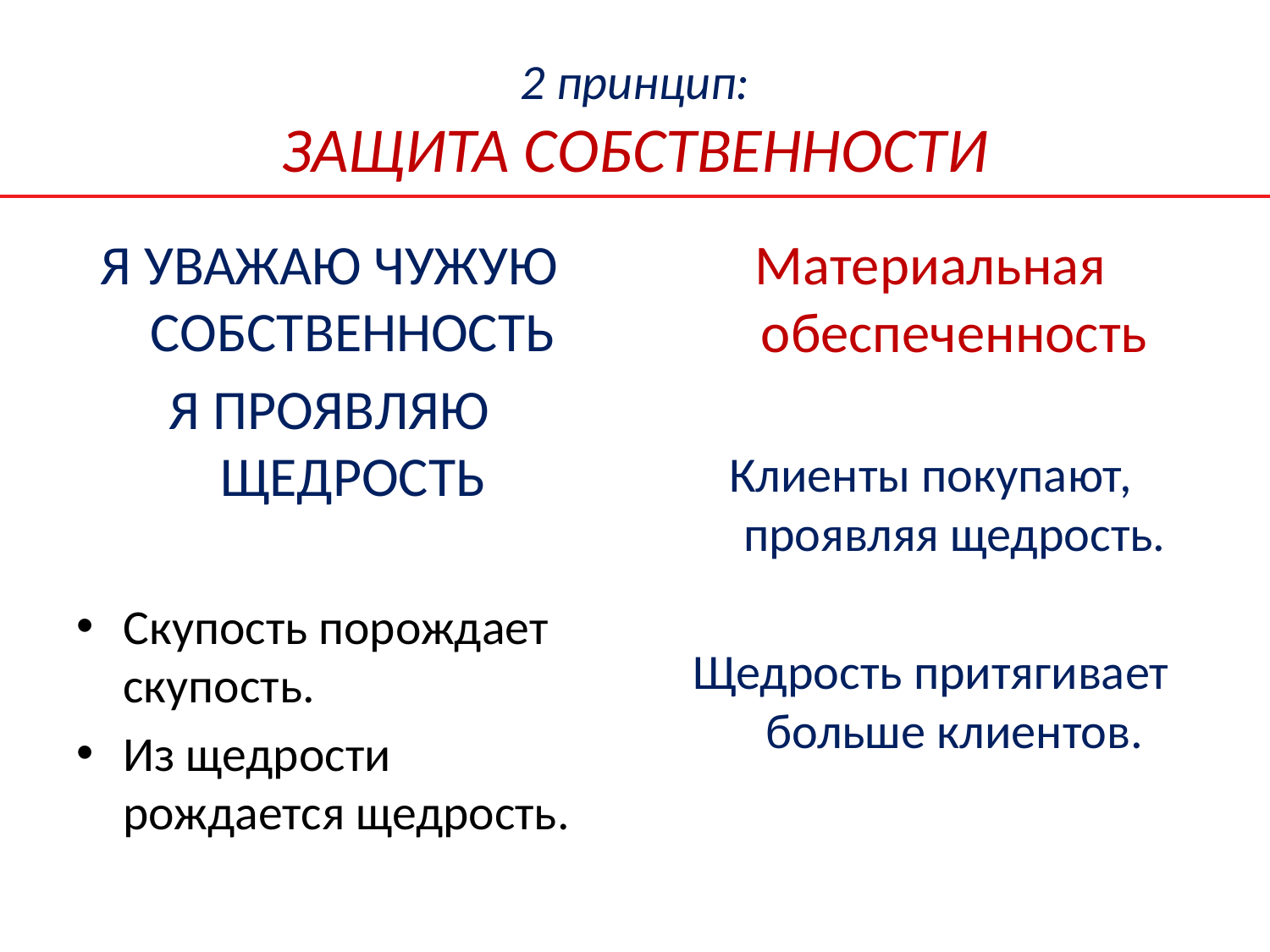

# 2 принцип: ЗАЩИТА СОБСТВЕННОСТИ

Я УВАЖАЮ ЧУЖУЮ СОБСТВЕННОСТЬ
Я ПРОЯВЛЯЮ ЩЕДРОСТЬ

Скупость порождает скупость.
Из щедрости рождается щедрость.

Материальная обеспеченность

Клиенты покупают, проявляя щедрость.

Щедрость притягивает больше клиентов.